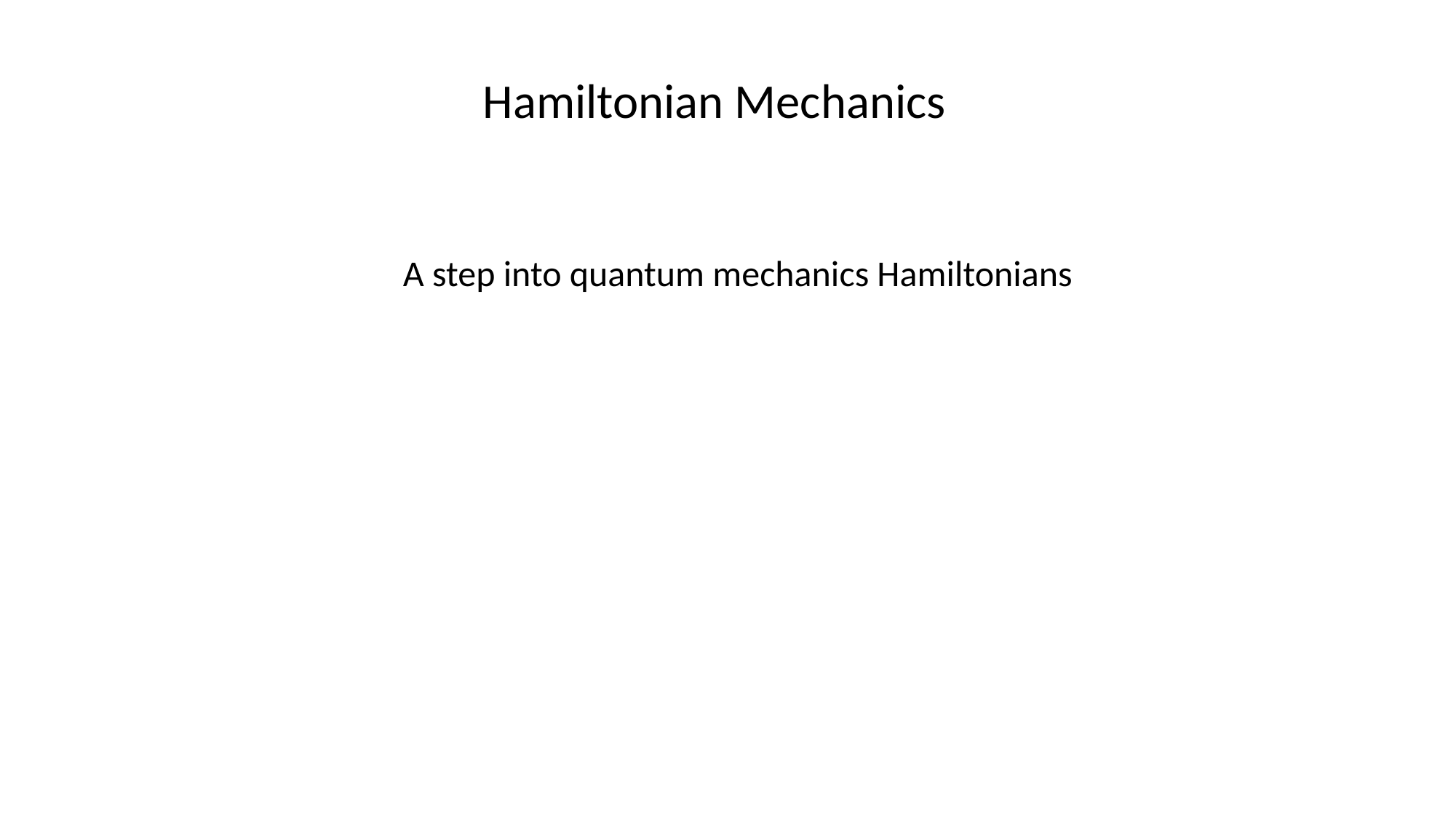

Hamiltonian Mechanics
A step into quantum mechanics Hamiltonians